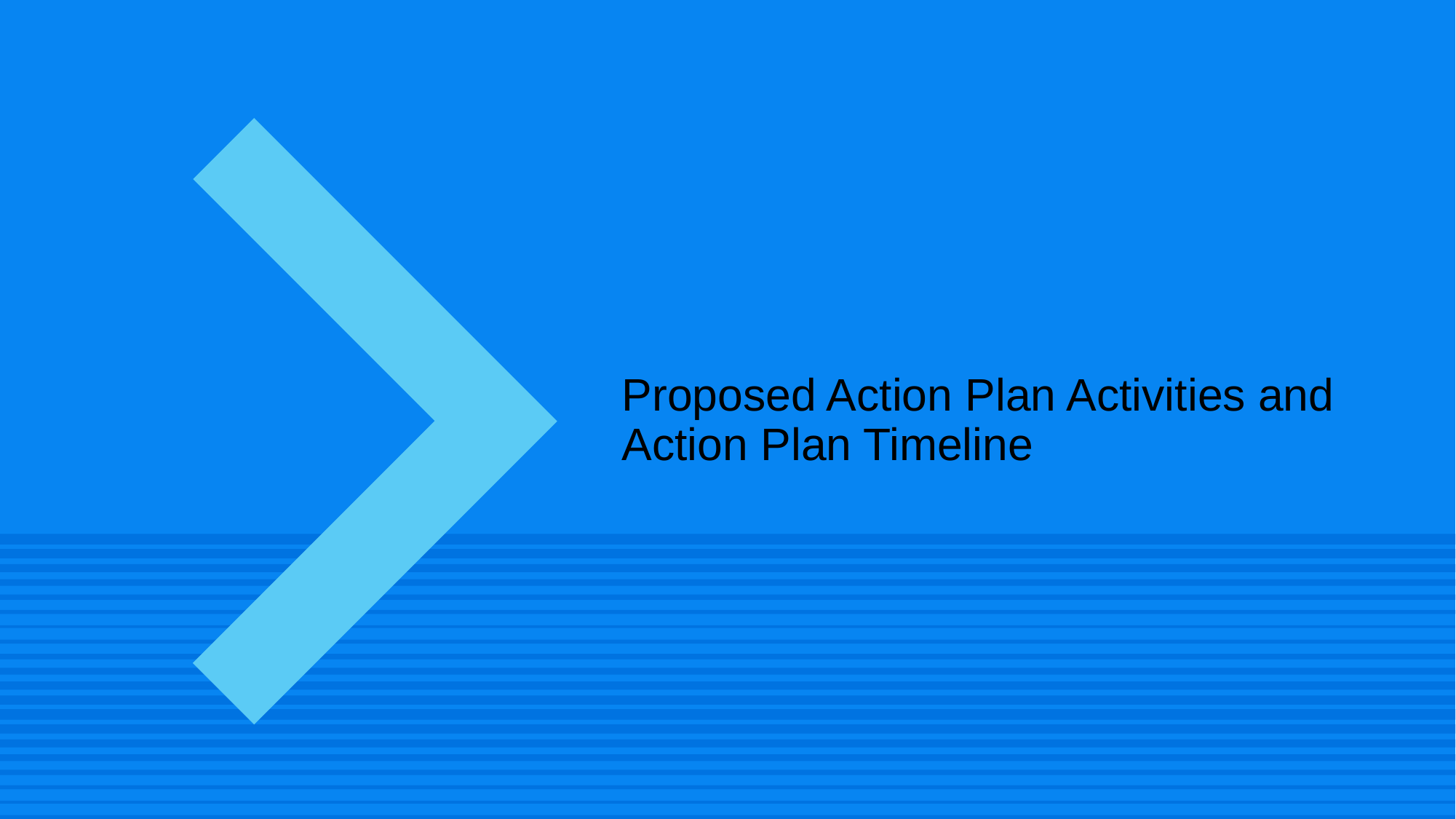

# Proposed Action Plan Activities and Action Plan Timeline